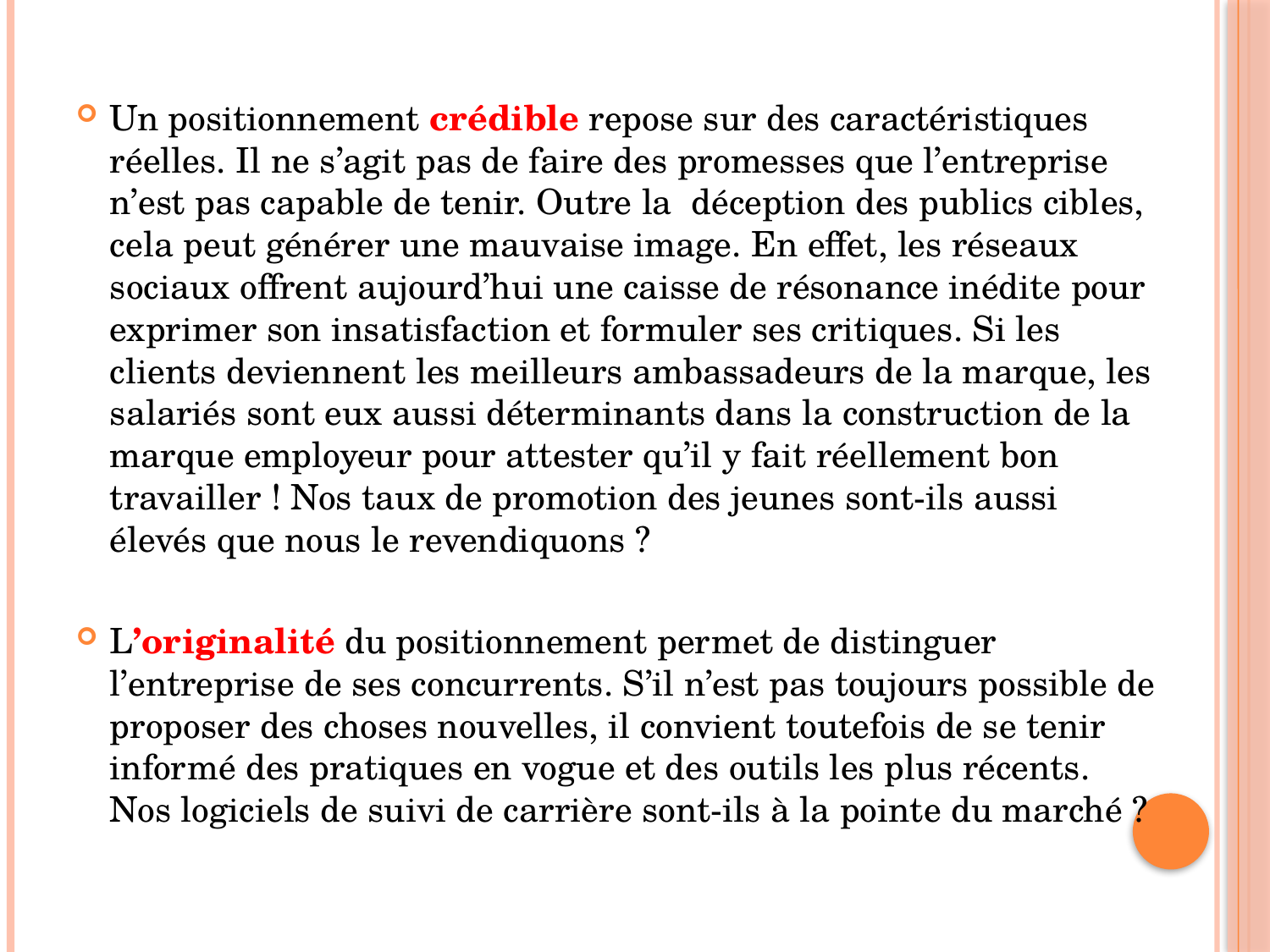

Un positionnement crédible repose sur des caractéristiques réelles. Il ne s’agit pas de faire des promesses que l’entreprise n’est pas capable de tenir. Outre la  déception des publics cibles, cela peut générer une mauvaise image. En effet, les réseaux sociaux offrent aujourd’hui une caisse de résonance inédite pour exprimer son insatisfaction et formuler ses critiques. Si les clients deviennent les meilleurs ambassadeurs de la marque, les salariés sont eux aussi déterminants dans la construction de la marque employeur pour attester qu’il y fait réellement bon travailler ! Nos taux de promotion des jeunes sont-ils aussi élevés que nous le revendiquons ?

L’originalité du positionnement permet de distinguer l’entreprise de ses concurrents. S’il n’est pas toujours possible de proposer des choses nouvelles, il convient toutefois de se tenir informé des pratiques en vogue et des outils les plus récents. Nos logiciels de suivi de carrière sont-ils à la pointe du marché ?